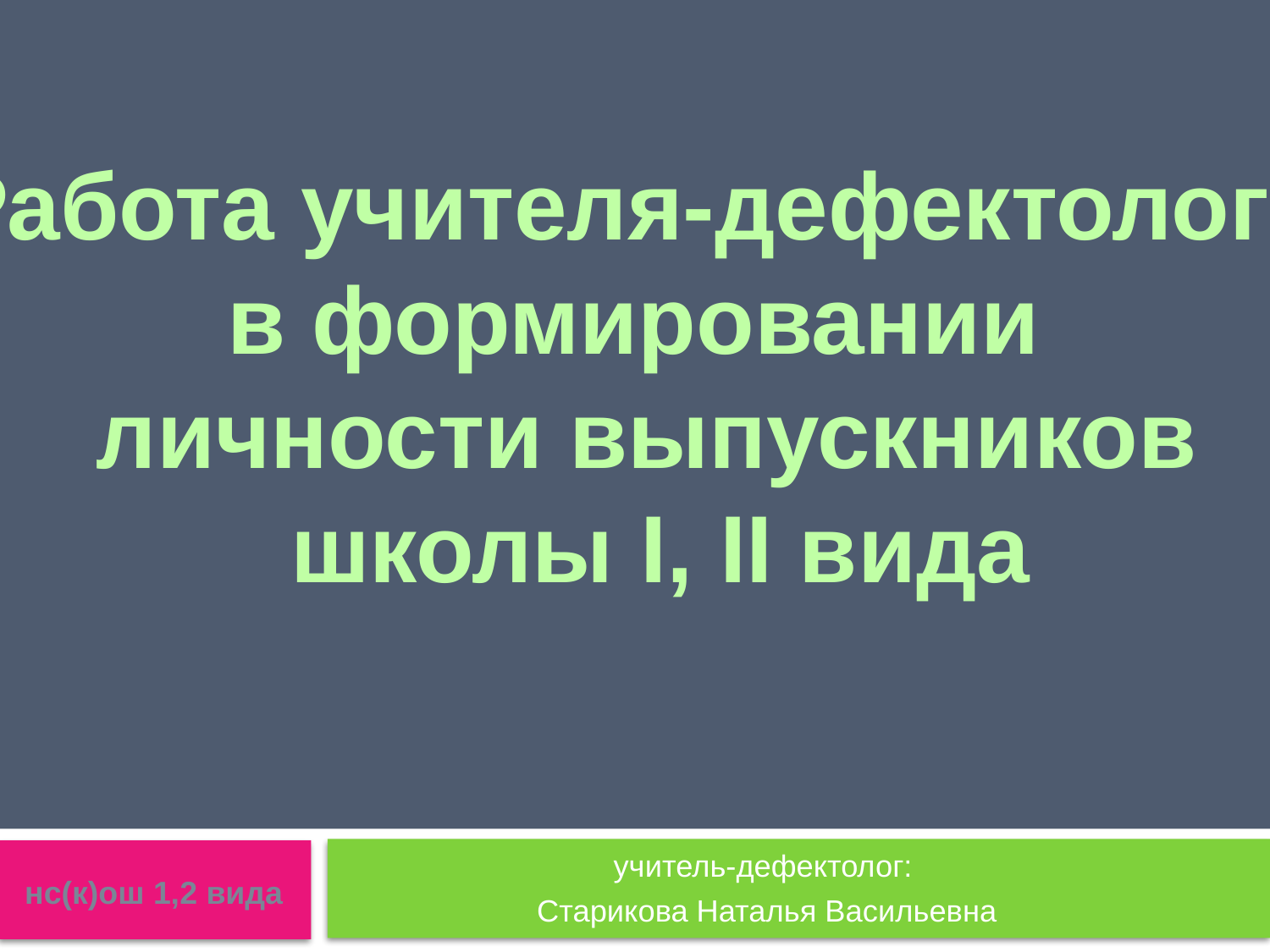

Работа учителя-дефектолога
в формировании
личности выпускников
 школы I, II вида
учитель-дефектолог:
Старикова Наталья Васильевна
нс(к)ош 1,2 вида